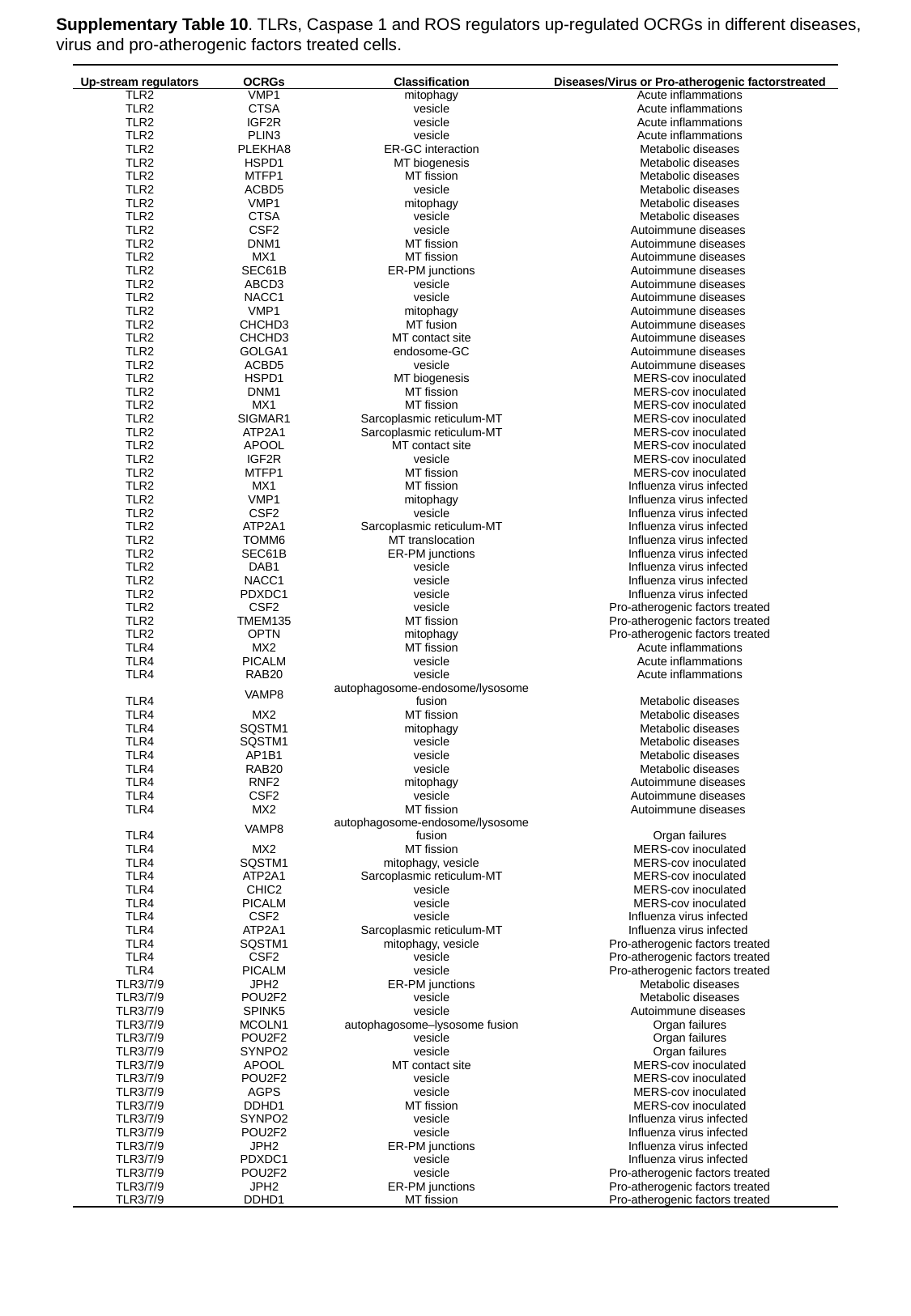

Supplementary Table 10. TLRs, Caspase 1 and ROS regulators up-regulated OCRGs in different diseases, virus and pro-atherogenic factors treated cells.
| Up-stream regulators | OCRGs | Classification | Diseases/Virus or Pro-atherogenic factorstreated |
| --- | --- | --- | --- |
| TLR2 | VMP1 | mitophagy | Acute inflammations |
| TLR2 | CTSA | vesicle | Acute inflammations |
| TLR2 | IGF2R | vesicle | Acute inflammations |
| TLR2 | PLIN3 | vesicle | Acute inflammations |
| TLR2 | PLEKHA8 | ER-GC interaction | Metabolic diseases |
| TLR2 | HSPD1 | MT biogenesis | Metabolic diseases |
| TLR2 | MTFP1 | MT fission | Metabolic diseases |
| TLR2 | ACBD5 | vesicle | Metabolic diseases |
| TLR2 | VMP1 | mitophagy | Metabolic diseases |
| TLR2 | CTSA | vesicle | Metabolic diseases |
| TLR2 | CSF2 | vesicle | Autoimmune diseases |
| TLR2 | DNM1 | MT fission | Autoimmune diseases |
| TLR2 | MX1 | MT fission | Autoimmune diseases |
| TLR2 | SEC61B | ER-PM junctions | Autoimmune diseases |
| TLR2 | ABCD3 | vesicle | Autoimmune diseases |
| TLR2 | NACC1 | vesicle | Autoimmune diseases |
| TLR2 | VMP1 | mitophagy | Autoimmune diseases |
| TLR2 | CHCHD3 | MT fusion | Autoimmune diseases |
| TLR2 | CHCHD3 | MT contact site | Autoimmune diseases |
| TLR2 | GOLGA1 | endosome-GC | Autoimmune diseases |
| TLR2 | ACBD5 | vesicle | Autoimmune diseases |
| TLR2 | HSPD1 | MT biogenesis | MERS-cov inoculated |
| TLR2 | DNM1 | MT fission | MERS-cov inoculated |
| TLR2 | MX1 | MT fission | MERS-cov inoculated |
| TLR2 | SIGMAR1 | Sarcoplasmic reticulum-MT | MERS-cov inoculated |
| TLR2 | ATP2A1 | Sarcoplasmic reticulum-MT | MERS-cov inoculated |
| TLR2 | APOOL | MT contact site | MERS-cov inoculated |
| TLR2 | IGF2R | vesicle | MERS-cov inoculated |
| TLR2 | MTFP1 | MT fission | MERS-cov inoculated |
| TLR2 | MX1 | MT fission | Influenza virus infected |
| TLR2 | VMP1 | mitophagy | Influenza virus infected |
| TLR2 | CSF2 | vesicle | Influenza virus infected |
| TLR2 | ATP2A1 | Sarcoplasmic reticulum-MT | Influenza virus infected |
| TLR2 | TOMM6 | MT translocation | Influenza virus infected |
| TLR2 | SEC61B | ER-PM junctions | Influenza virus infected |
| TLR2 | DAB1 | vesicle | Influenza virus infected |
| TLR2 | NACC1 | vesicle | Influenza virus infected |
| TLR2 | PDXDC1 | vesicle | Influenza virus infected |
| TLR2 | CSF2 | vesicle | Pro-atherogenic factors treated |
| TLR2 | TMEM135 | MT fission | Pro-atherogenic factors treated |
| TLR2 | OPTN | mitophagy | Pro-atherogenic factors treated |
| TLR4 | MX2 | MT fission | Acute inflammations |
| TLR4 | PICALM | vesicle | Acute inflammations |
| TLR4 | RAB20 | vesicle | Acute inflammations |
| TLR4 | VAMP8 | autophagosome-endosome/lysosome fusion | Metabolic diseases |
| TLR4 | MX2 | MT fission | Metabolic diseases |
| TLR4 | SQSTM1 | mitophagy | Metabolic diseases |
| TLR4 | SQSTM1 | vesicle | Metabolic diseases |
| TLR4 | AP1B1 | vesicle | Metabolic diseases |
| TLR4 | RAB20 | vesicle | Metabolic diseases |
| TLR4 | RNF2 | mitophagy | Autoimmune diseases |
| TLR4 | CSF2 | vesicle | Autoimmune diseases |
| TLR4 | MX2 | MT fission | Autoimmune diseases |
| TLR4 | VAMP8 | autophagosome-endosome/lysosome fusion | Organ failures |
| TLR4 | MX2 | MT fission | MERS-cov inoculated |
| TLR4 | SQSTM1 | mitophagy, vesicle | MERS-cov inoculated |
| TLR4 | ATP2A1 | Sarcoplasmic reticulum-MT | MERS-cov inoculated |
| TLR4 | CHIC2 | vesicle | MERS-cov inoculated |
| TLR4 | PICALM | vesicle | MERS-cov inoculated |
| TLR4 | CSF2 | vesicle | Influenza virus infected |
| TLR4 | ATP2A1 | Sarcoplasmic reticulum-MT | Influenza virus infected |
| TLR4 | SQSTM1 | mitophagy, vesicle | Pro-atherogenic factors treated |
| TLR4 | CSF2 | vesicle | Pro-atherogenic factors treated |
| TLR4 | PICALM | vesicle | Pro-atherogenic factors treated |
| TLR3/7/9 | JPH2 | ER-PM junctions | Metabolic diseases |
| TLR3/7/9 | POU2F2 | vesicle | Metabolic diseases |
| TLR3/7/9 | SPINK5 | vesicle | Autoimmune diseases |
| TLR3/7/9 | MCOLN1 | autophagosome–lysosome fusion | Organ failures |
| TLR3/7/9 | POU2F2 | vesicle | Organ failures |
| TLR3/7/9 | SYNPO2 | vesicle | Organ failures |
| TLR3/7/9 | APOOL | MT contact site | MERS-cov inoculated |
| TLR3/7/9 | POU2F2 | vesicle | MERS-cov inoculated |
| TLR3/7/9 | AGPS | vesicle | MERS-cov inoculated |
| TLR3/7/9 | DDHD1 | MT fission | MERS-cov inoculated |
| TLR3/7/9 | SYNPO2 | vesicle | Influenza virus infected |
| TLR3/7/9 | POU2F2 | vesicle | Influenza virus infected |
| TLR3/7/9 | JPH2 | ER-PM junctions | Influenza virus infected |
| TLR3/7/9 | PDXDC1 | vesicle | Influenza virus infected |
| TLR3/7/9 | POU2F2 | vesicle | Pro-atherogenic factors treated |
| TLR3/7/9 | JPH2 | ER-PM junctions | Pro-atherogenic factors treated |
| TLR3/7/9 | DDHD1 | MT fission | Pro-atherogenic factors treated |